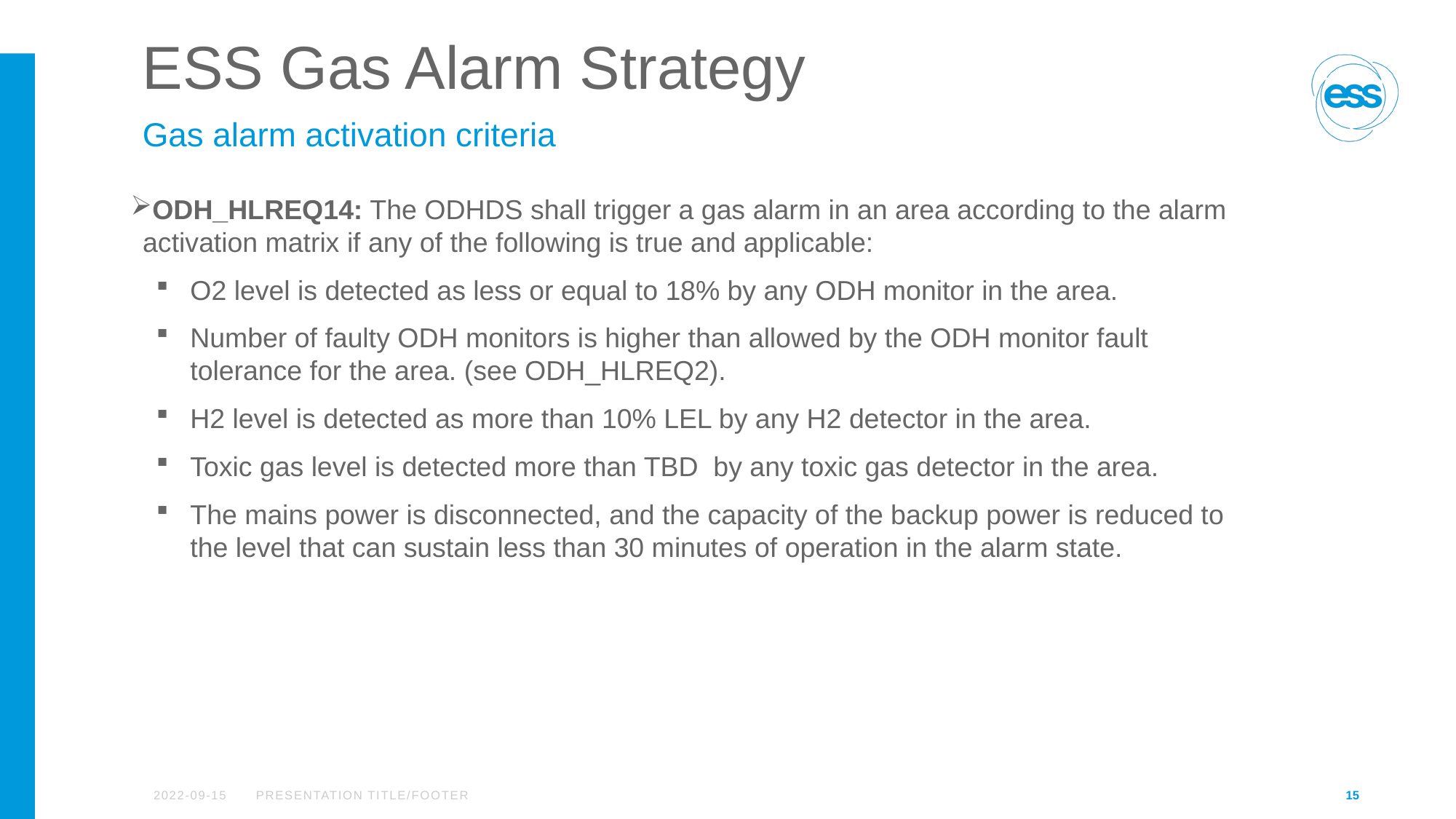

# ESS Gas Alarm Strategy
Gas alarm activation criteria

ODH_HLREQ14: The ODHDS shall trigger a gas alarm in an area according to the alarm activation matrix if any of the following is true and applicable:
O2 level is detected as less or equal to 18% by any ODH monitor in the area.
Number of faulty ODH monitors is higher than allowed by the ODH monitor fault tolerance for the area. (see ‎ODH_HLREQ2).
H2 level is detected as more than 10% LEL by any H2 detector in the area.
Toxic gas level is detected more than TBD  by any toxic gas detector in the area.
The mains power is disconnected, and the capacity of the backup power is reduced to the level that can sustain less than 30 minutes of operation in the alarm state.

2022-09-15
PRESENTATION TITLE/FOOTER
15